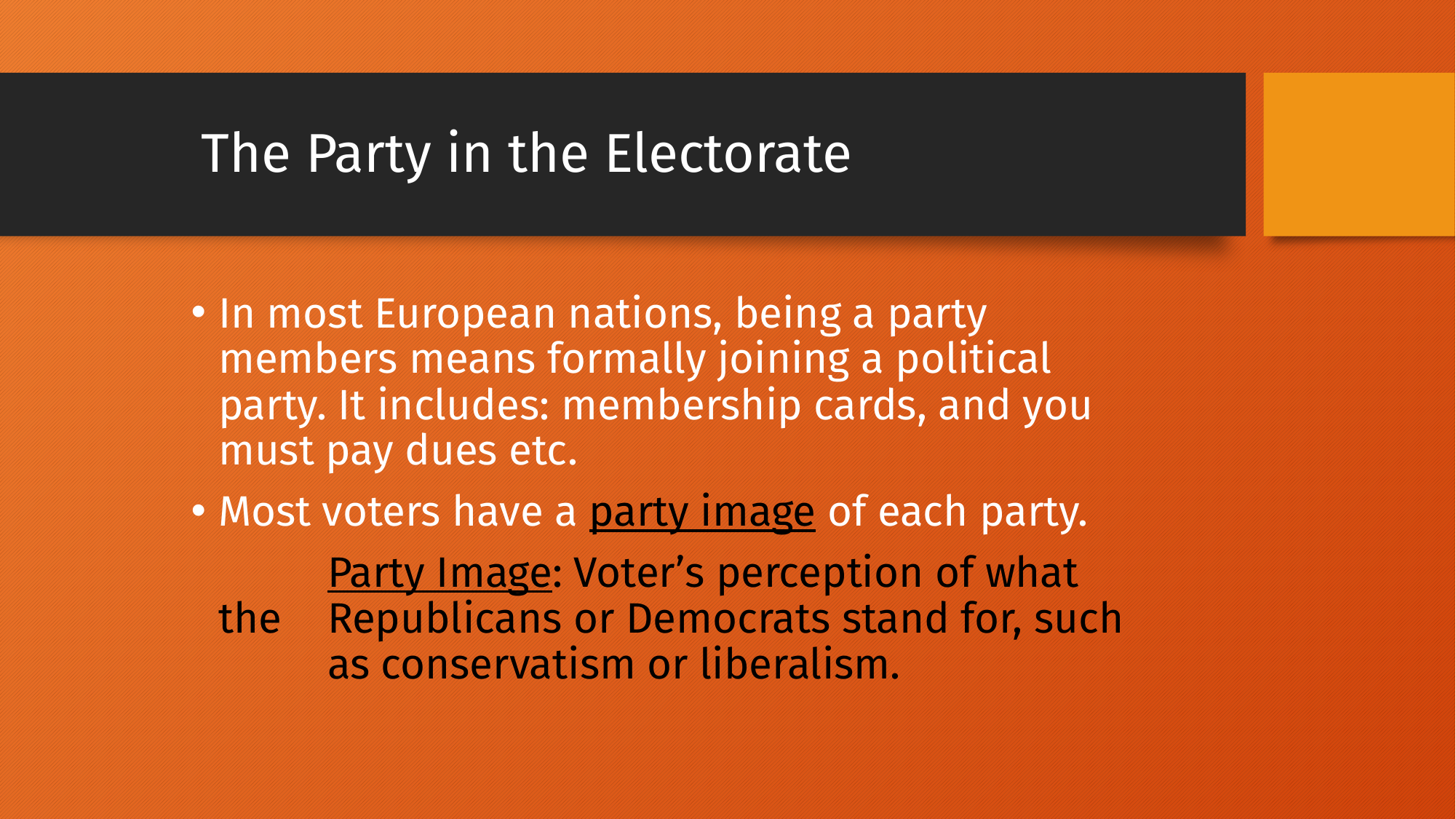

# The Party in the Electorate
In most European nations, being a party members means formally joining a political party. It includes: membership cards, and you must pay dues etc.
Most voters have a party image of each party.
		Party Image: Voter’s perception of what  the 	Republicans or Democrats stand for, such  	as conservatism or liberalism.